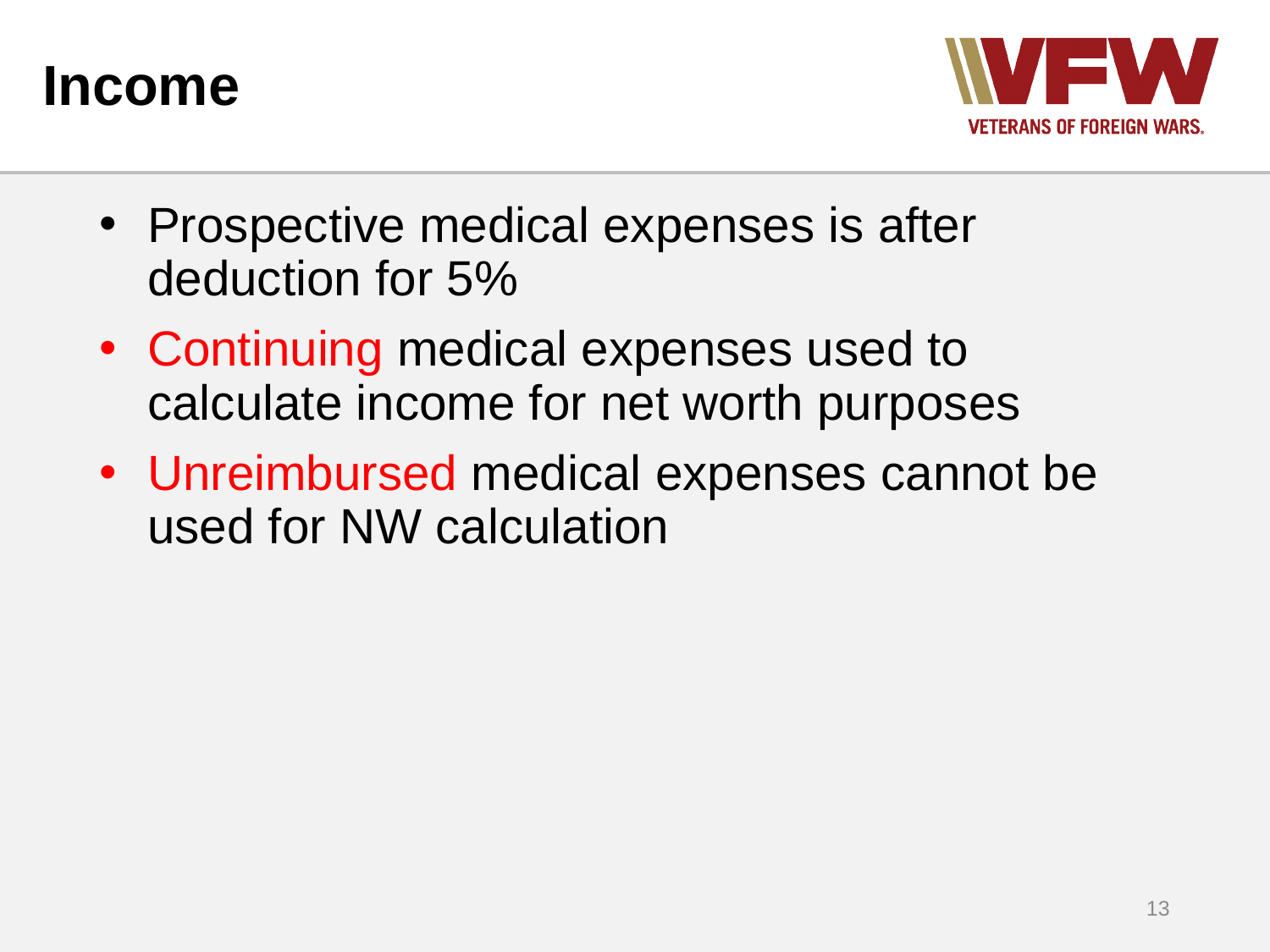

# Income
Prospective medical expenses is after deduction for 5%
Continuing medical expenses used to calculate income for net worth purposes
Unreimbursed medical expenses cannot be used for NW calculation
13